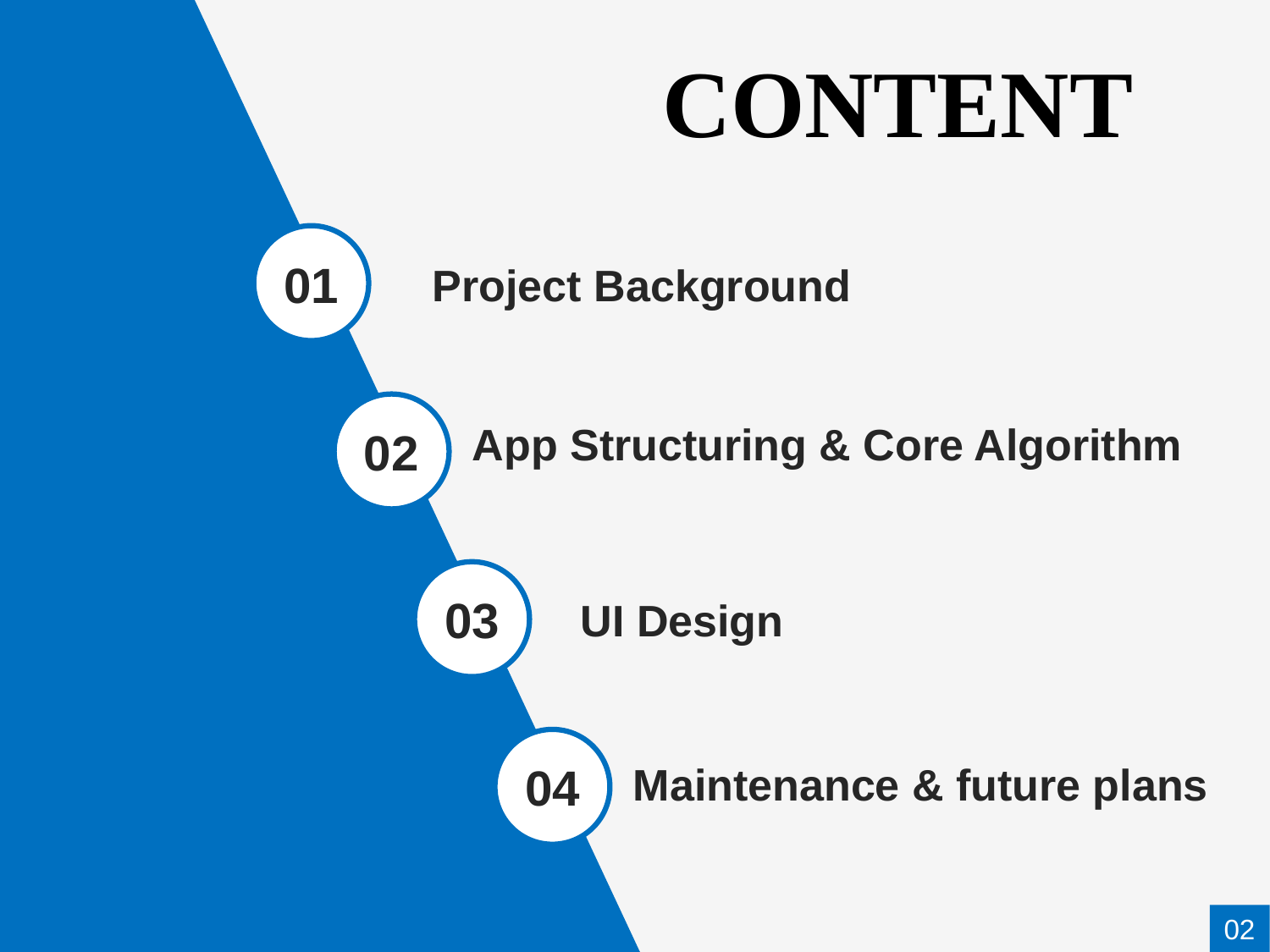

CONTENT

01
Project Background

02
App Structuring & Core Algorithm

03
UI Design

04
Maintenance & future plans
02